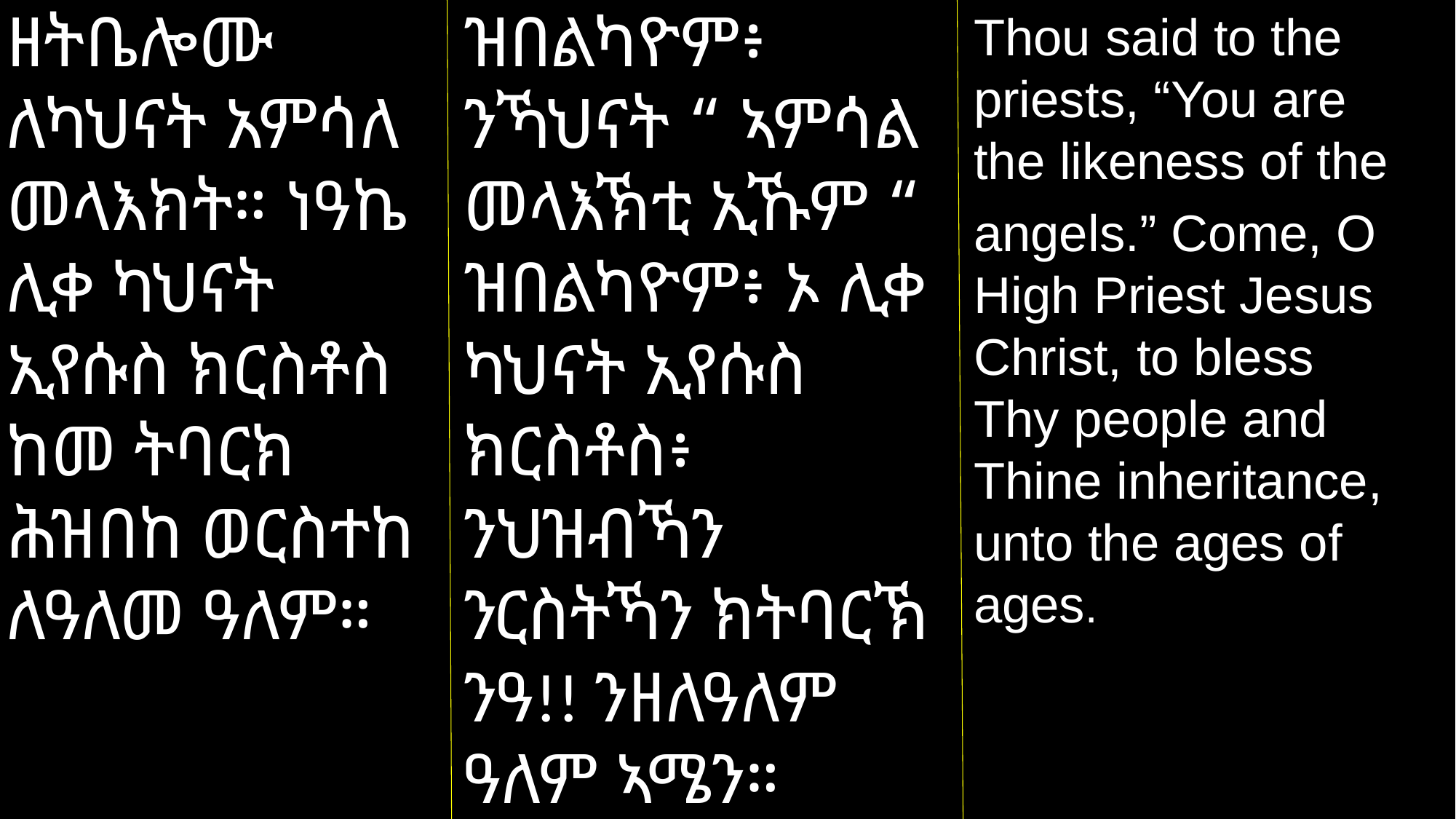

ዘትቤሎሙ ለካህናት አምሳለ መላእክት። ነዓኬ ሊቀ ካህናት ኢየሱስ ክርስቶስ ከመ ትባርክ ሕዝበከ ወርስተከ ለዓለመ ዓለም።

ዝበልካዮም፥
ንኻህናት “ ኣምሳል መላእኽቲ ኢኹም “ ዝበልካዮም፥ ኦ ሊቀ ካህናት ኢየሱስ ክርስቶስ፥ ንህዝብኻን ንርስትኻን ክትባርኽ ንዓ!! ንዘለዓለም ዓለም ኣሜን።
Thou said to the priests, “You are the likeness of the
angels.” Come, O High Priest Jesus Christ, to bless Thy people and Thine inheritance, unto the ages of ages.